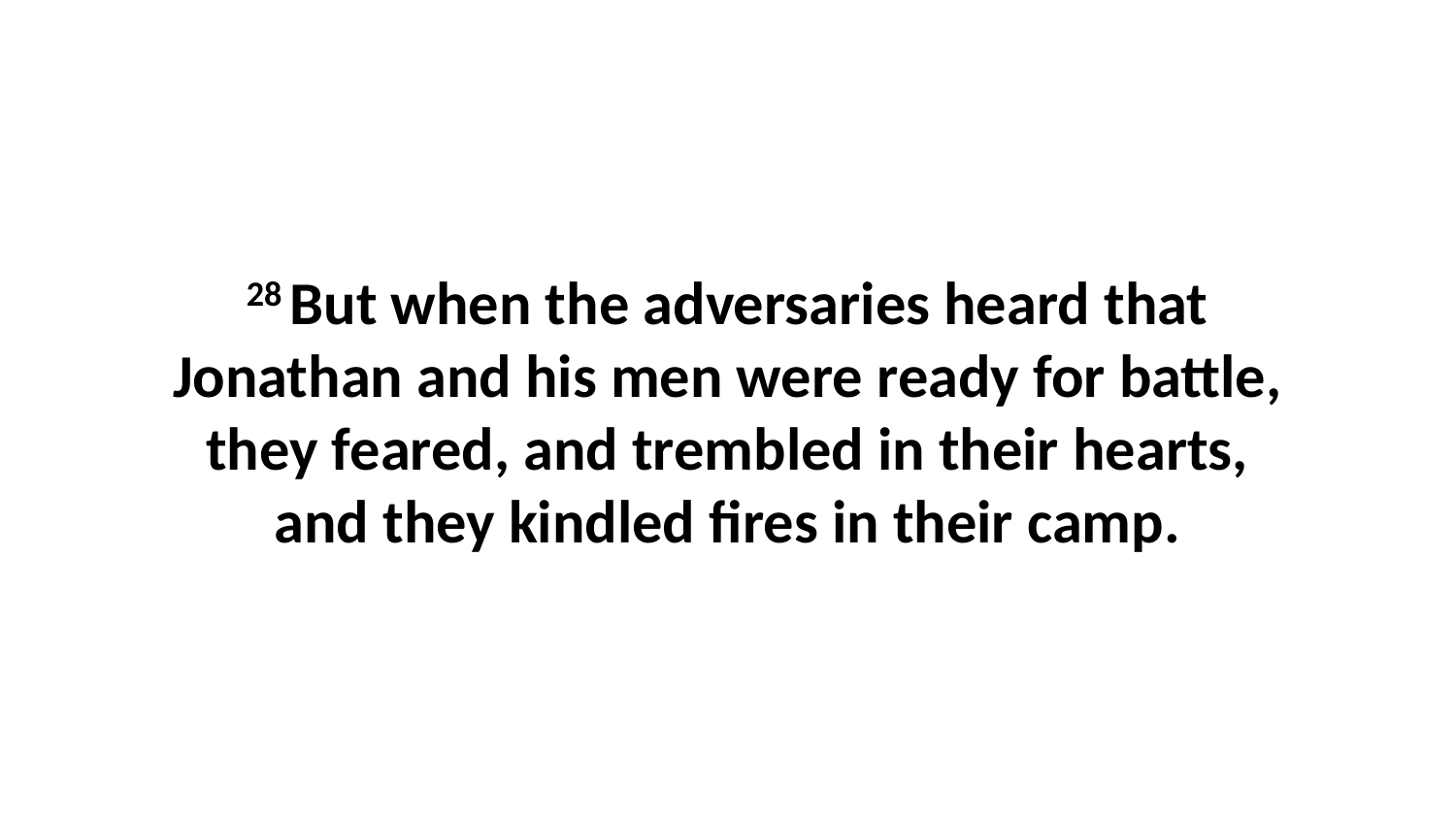

28 But when the adversaries heard that Jonathan and his men were ready for battle, they feared, and trembled in their hearts, and they kindled fires in their camp.